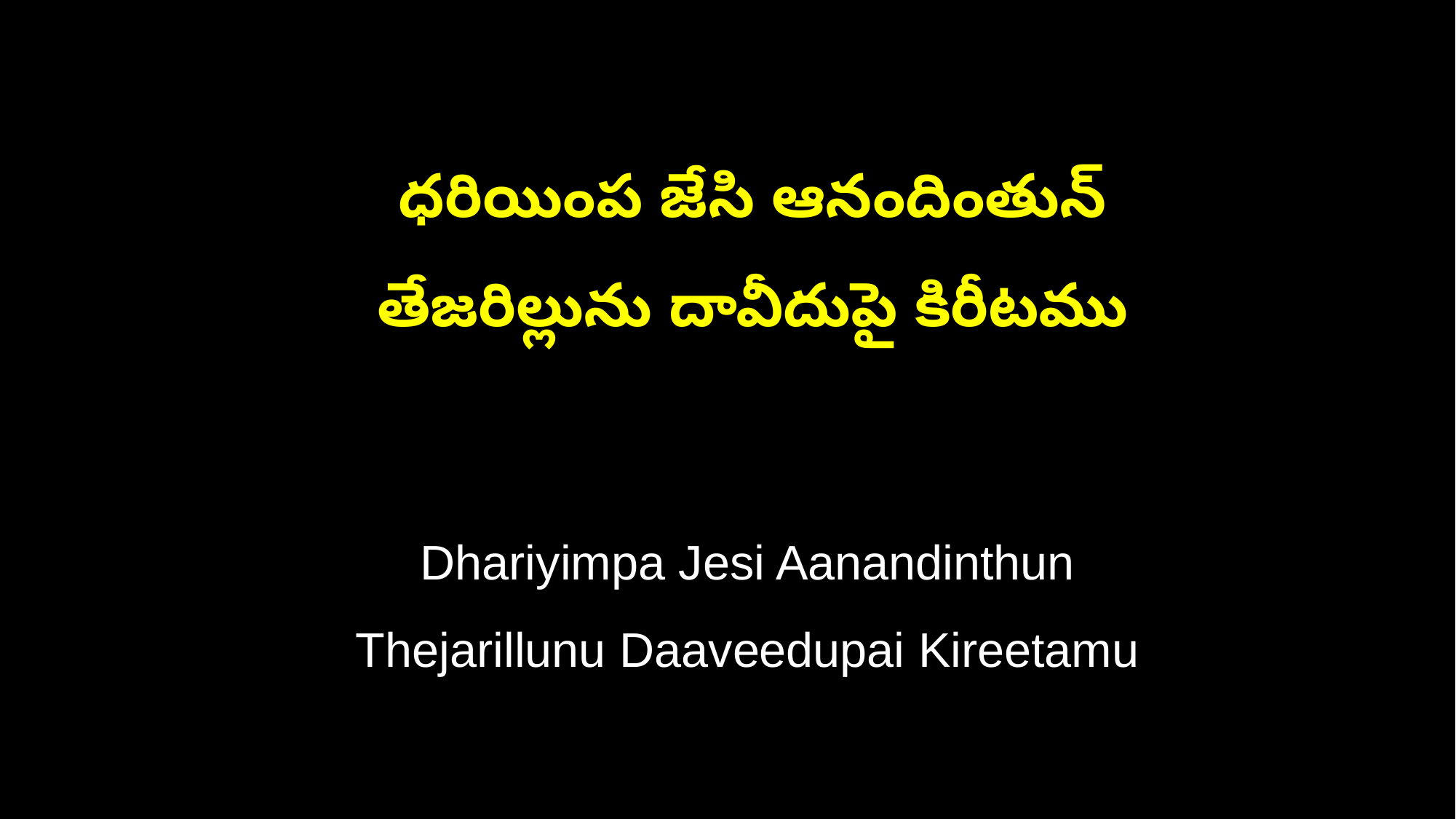

ధరియింప జేసి ఆనందింతున్
   తేజరిల్లును దావీదుపై కిరీటము
   Dhariyimpa Jesi Aanandinthun
   Thejarillunu Daaveedupai Kireetamu